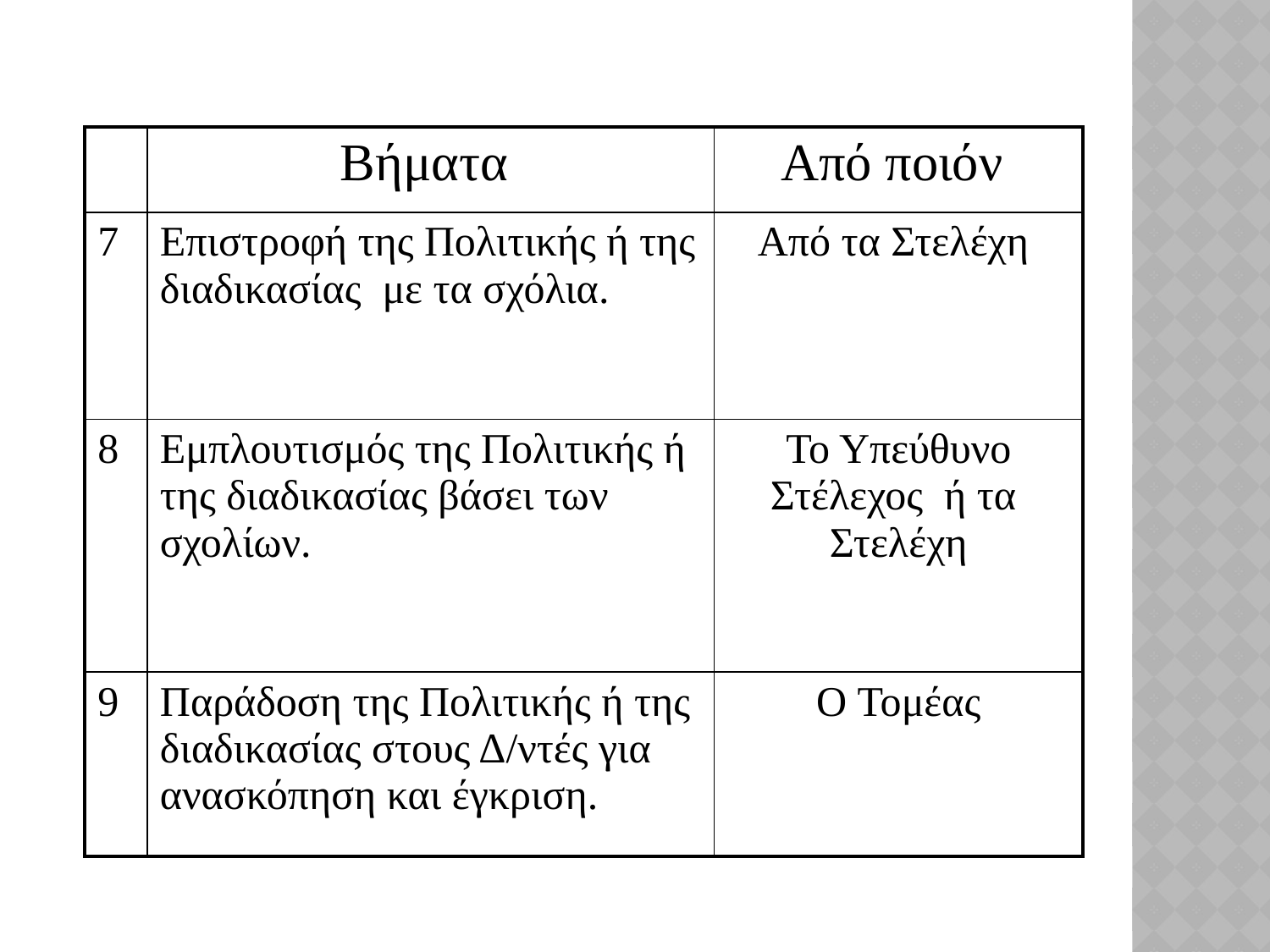

|  | Βήματα | Από ποιόν |
| --- | --- | --- |
| 7 | Επιστροφή της Πολιτικής ή της διαδικασίας με τα σχόλια. | Από τα Στελέχη |
| 8 | Εμπλουτισμός της Πολιτικής ή της διαδικασίας βάσει των σχολίων. | Το Υπεύθυνο Στέλεχος ή τα Στελέχη |
| 9 | Παράδοση της Πολιτικής ή της διαδικασίας στους Δ/ντές για ανασκόπηση και έγκριση. | Ο Τομέας |